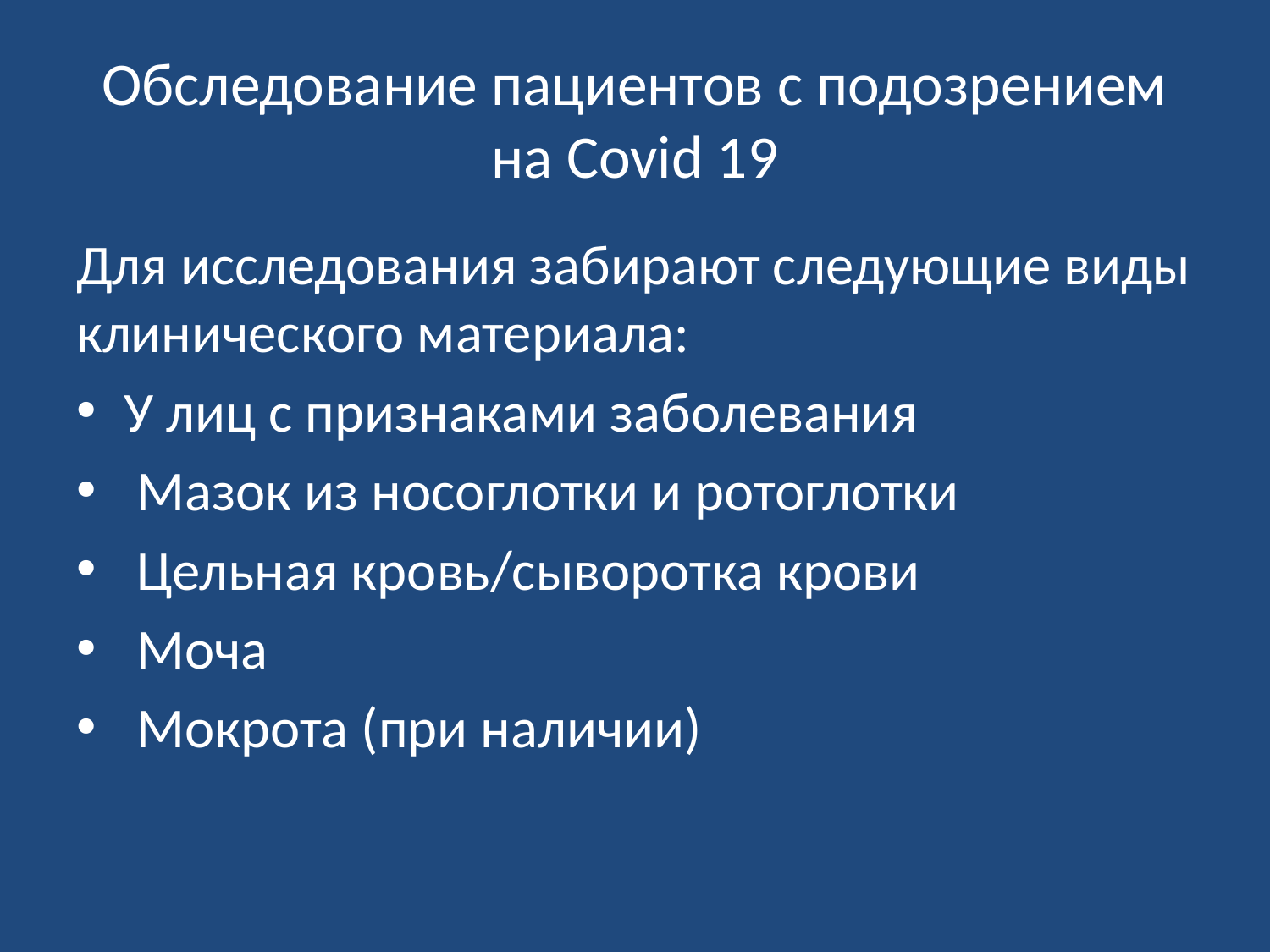

# Обследование пациентов с подозрением на Covid 19
Для исследования забирают следующие виды клинического материала:
У лиц с признаками заболевания
 Мазок из носоглотки и ротоглотки
 Цельная кровь/сыворотка крови
 Моча
 Мокрота (при наличии)